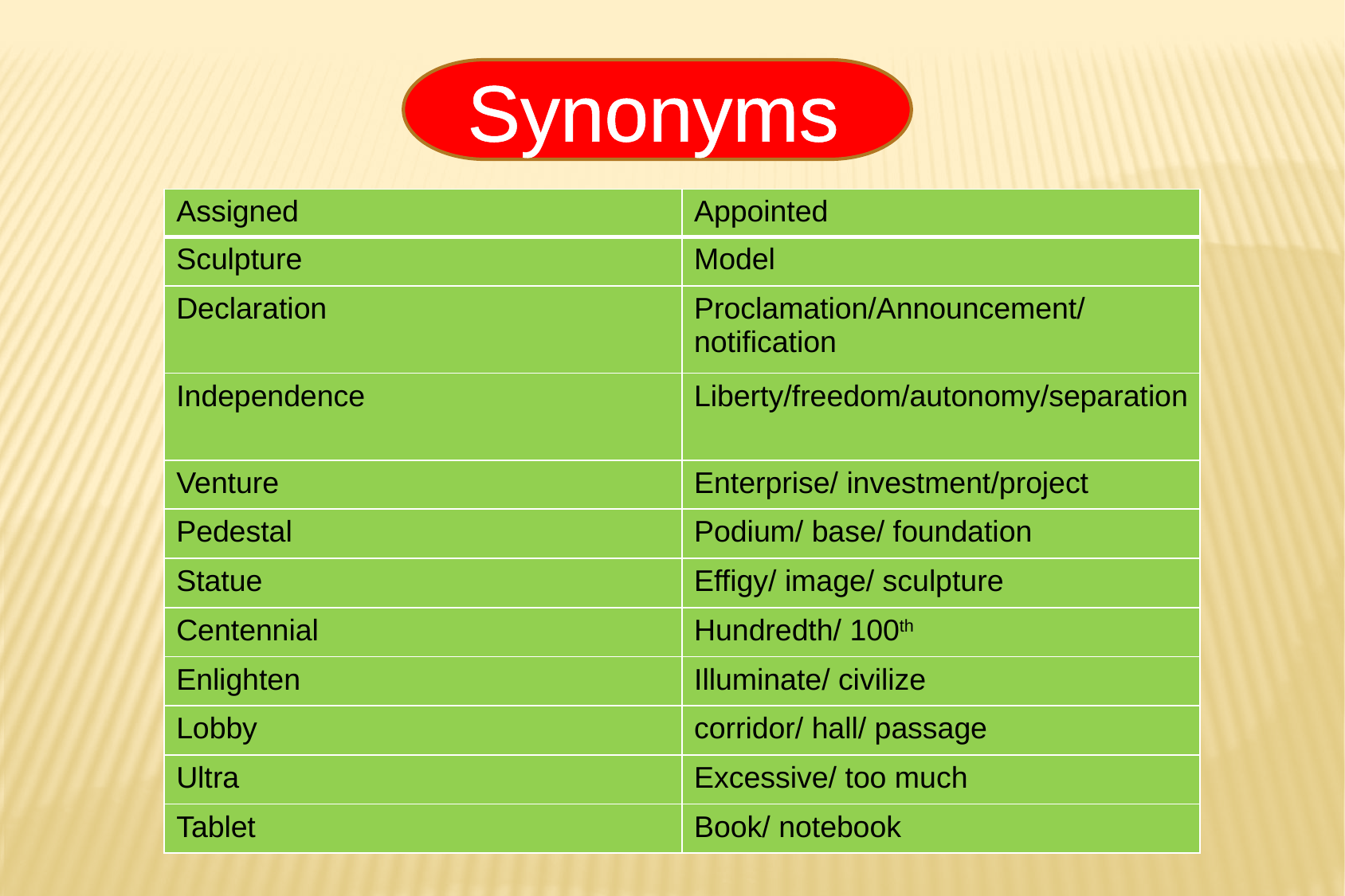

Synonyms
| Assigned | Appointed |
| --- | --- |
| Sculpture | Model |
| Declaration | Proclamation/Announcement/ notification |
| Independence | Liberty/freedom/autonomy/separation |
| Venture | Enterprise/ investment/project |
| Pedestal | Podium/ base/ foundation |
| Statue | Effigy/ image/ sculpture |
| Centennial | Hundredth/ 100th |
| Enlighten | Illuminate/ civilize |
| Lobby | corridor/ hall/ passage |
| Ultra | Excessive/ too much |
| Tablet | Book/ notebook |